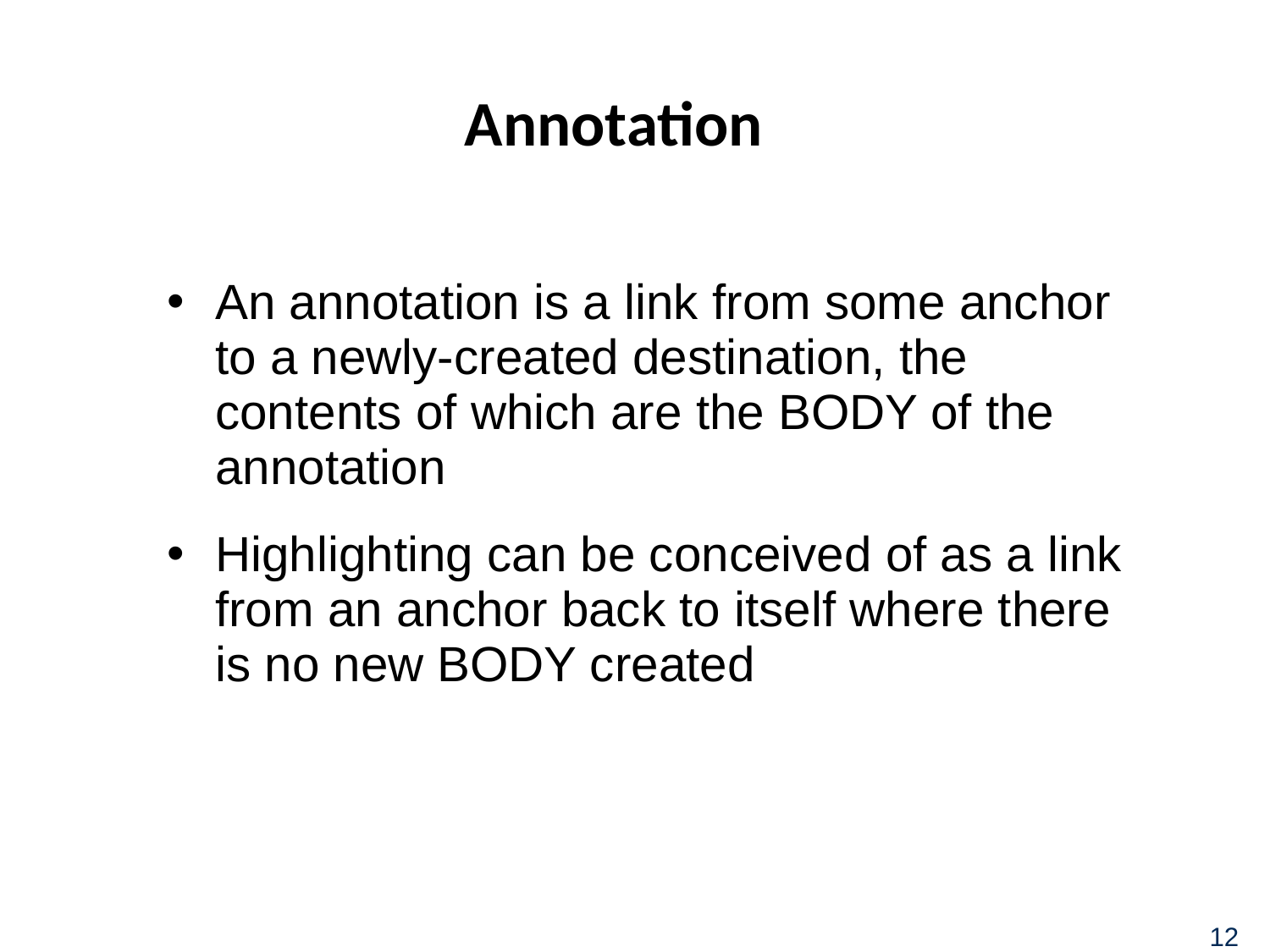

# Annotation

An annotation is a link from some anchor to a newly-created destination, the contents of which are the BODY of the annotation
Highlighting can be conceived of as a link from an anchor back to itself where there is no new BODY created
12